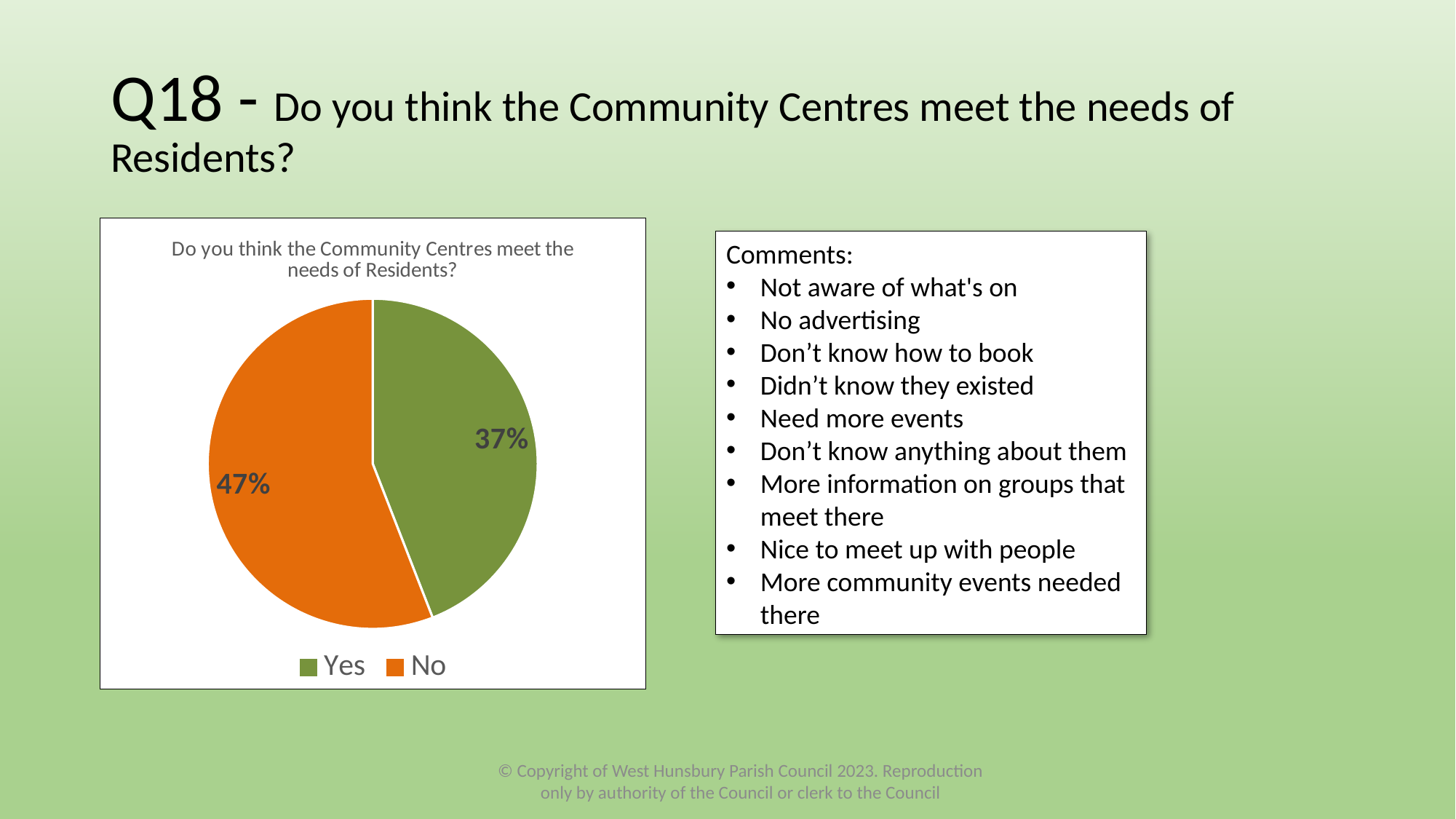

# Q18 - Do you think the Community Centres meet the needs of Residents?

### Chart: Do you think the Community Centres meet the needs of Residents?

| Category |  |
|---|---|
| Yes | 0.3699 |
| No | 0.4692 |
Comments:
Not aware of what's on
No advertising
Don’t know how to book
Didn’t know they existed
Need more events
Don’t know anything about them
More information on groups that meet there
Nice to meet up with people
More community events needed there
© Copyright of West Hunsbury Parish Council 2023. Reproduction only by authority of the Council or clerk to the Council